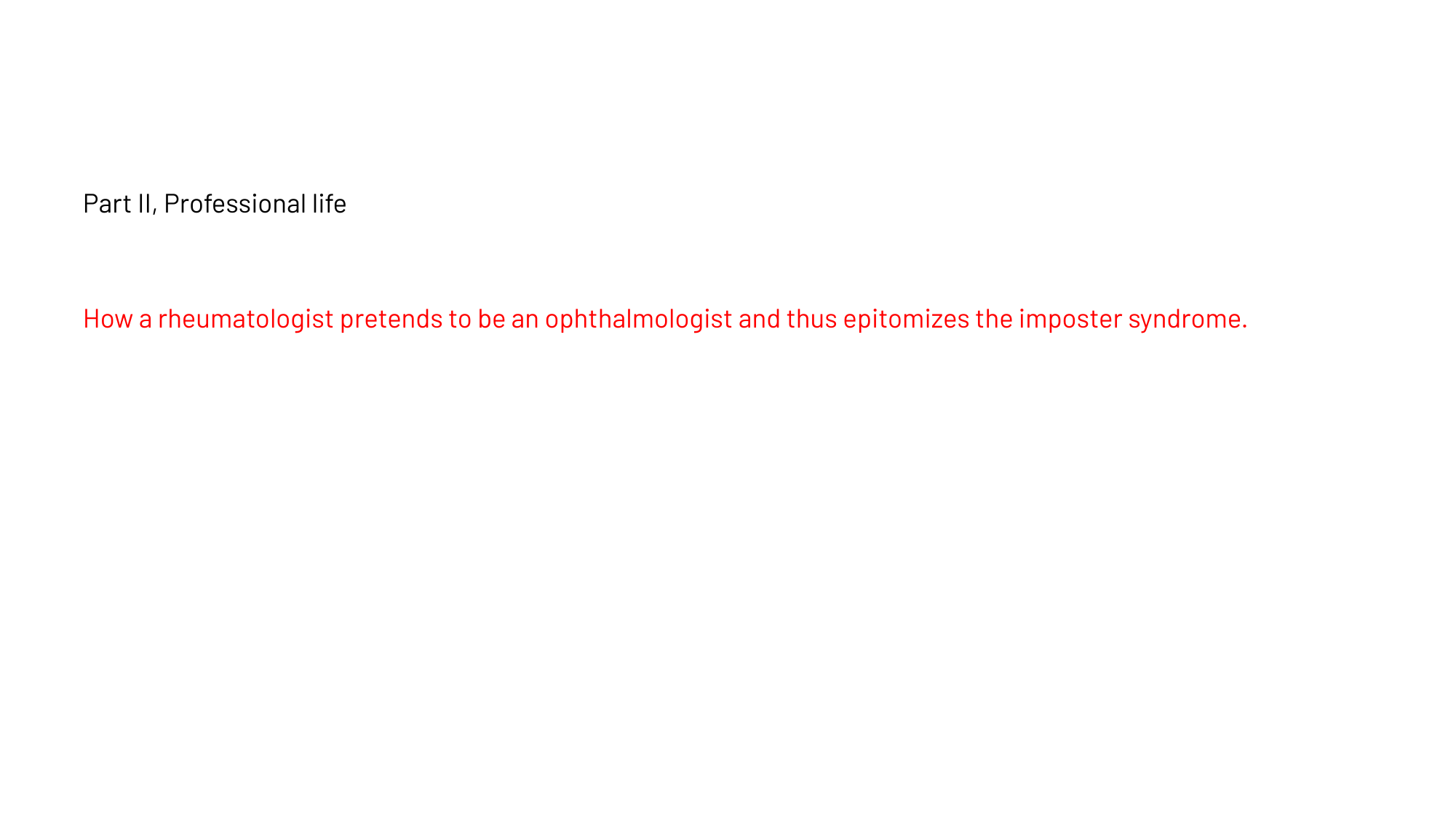

# Part II, Professional life How a rheumatologist pretends to be an ophthalmologist and thus epitomizes the imposter syndrome.